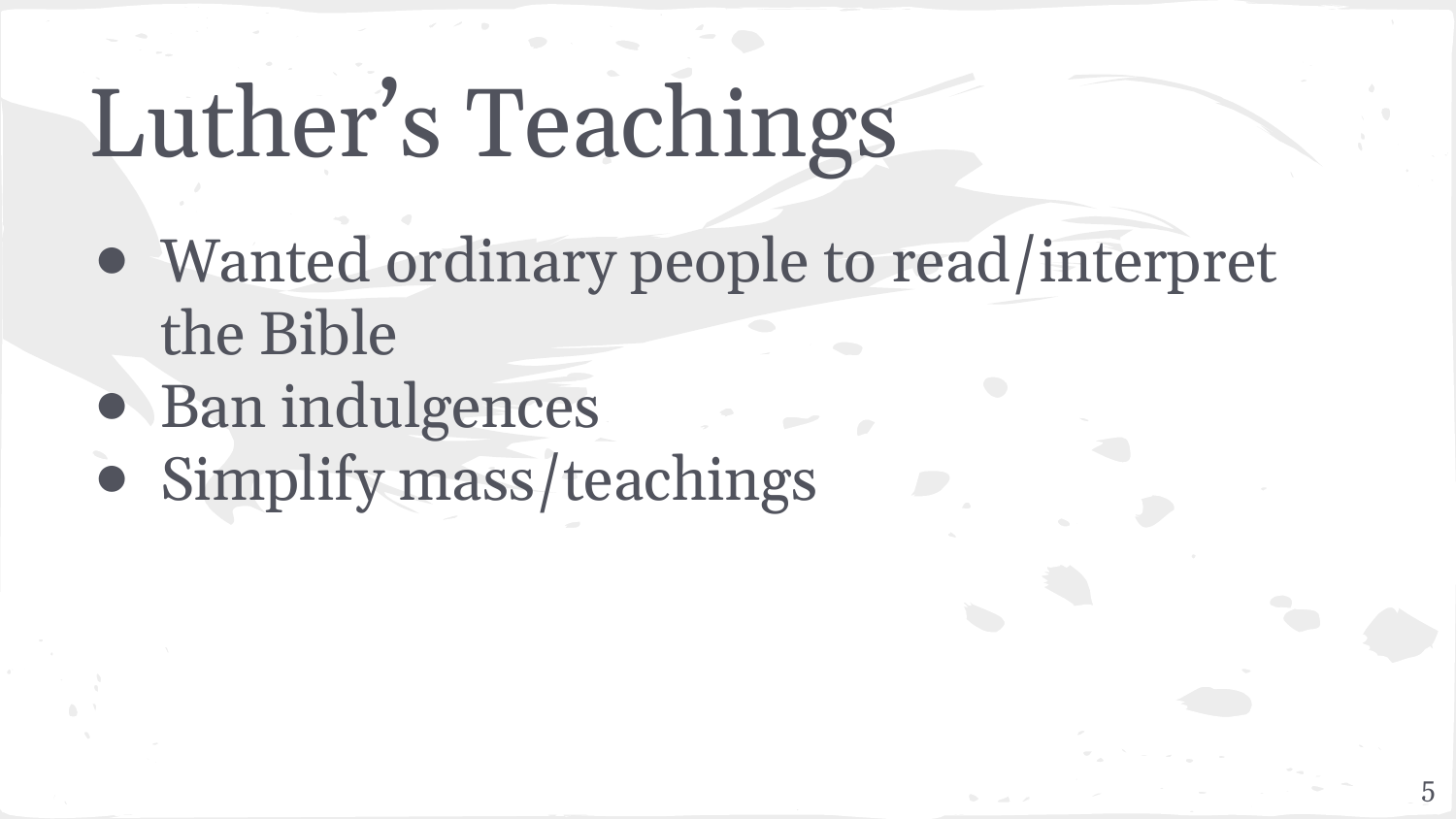

# Luther’s Teachings
Wanted ordinary people to read/interpret the Bible
Ban indulgences
Simplify mass/teachings